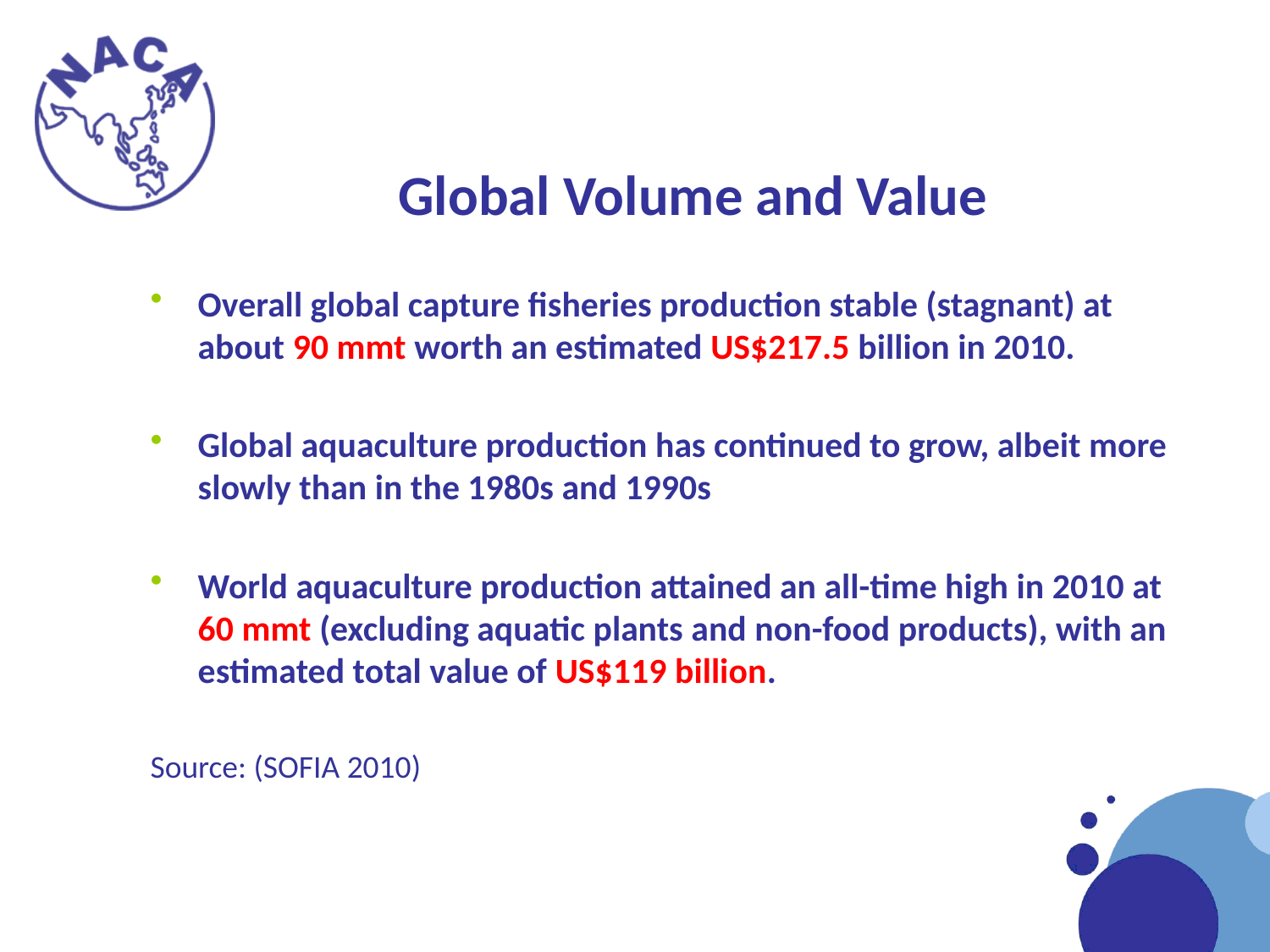

# Global Volume and Value
Overall global capture fisheries production stable (stagnant) at about 90 mmt worth an estimated US$217.5 billion in 2010.

Global aquaculture production has continued to grow, albeit more slowly than in the 1980s and 1990s

World aquaculture production attained an all-time high in 2010 at 60 mmt (excluding aquatic plants and non-food products), with an estimated total value of US$119 billion.

Source: (SOFIA 2010)